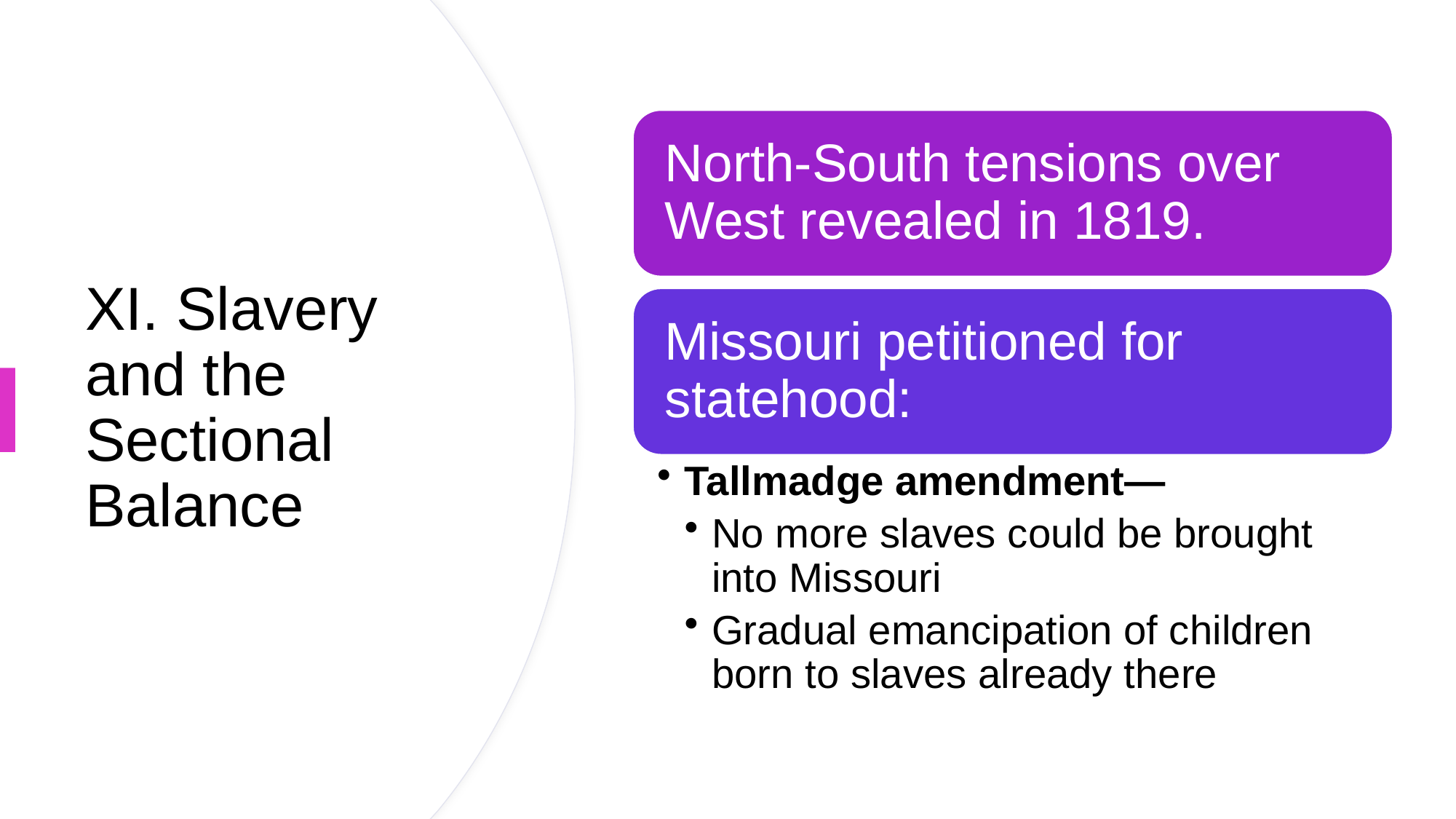

North-South tensions over West revealed in 1819.
Missouri petitioned for statehood:
Tallmadge amendment—
No more slaves could be brought into Missouri
Gradual emancipation of children born to slaves already there
# XI. Slavery and the Sectional Balance